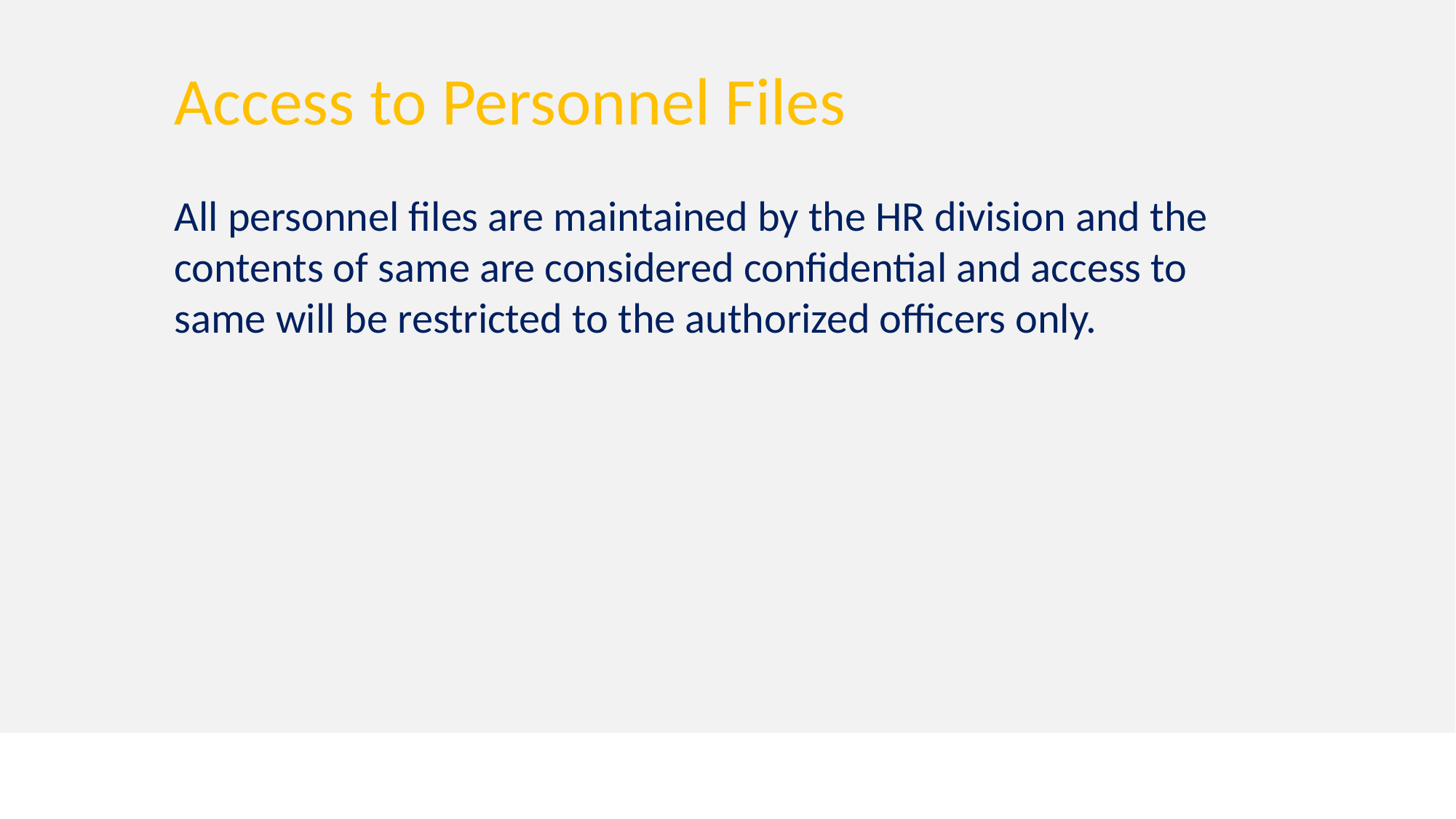

Access to Personnel Files

All personnel files are maintained by the HR division and the
contents of same are considered confidential and access to
same will be restricted to the authorized officers only.